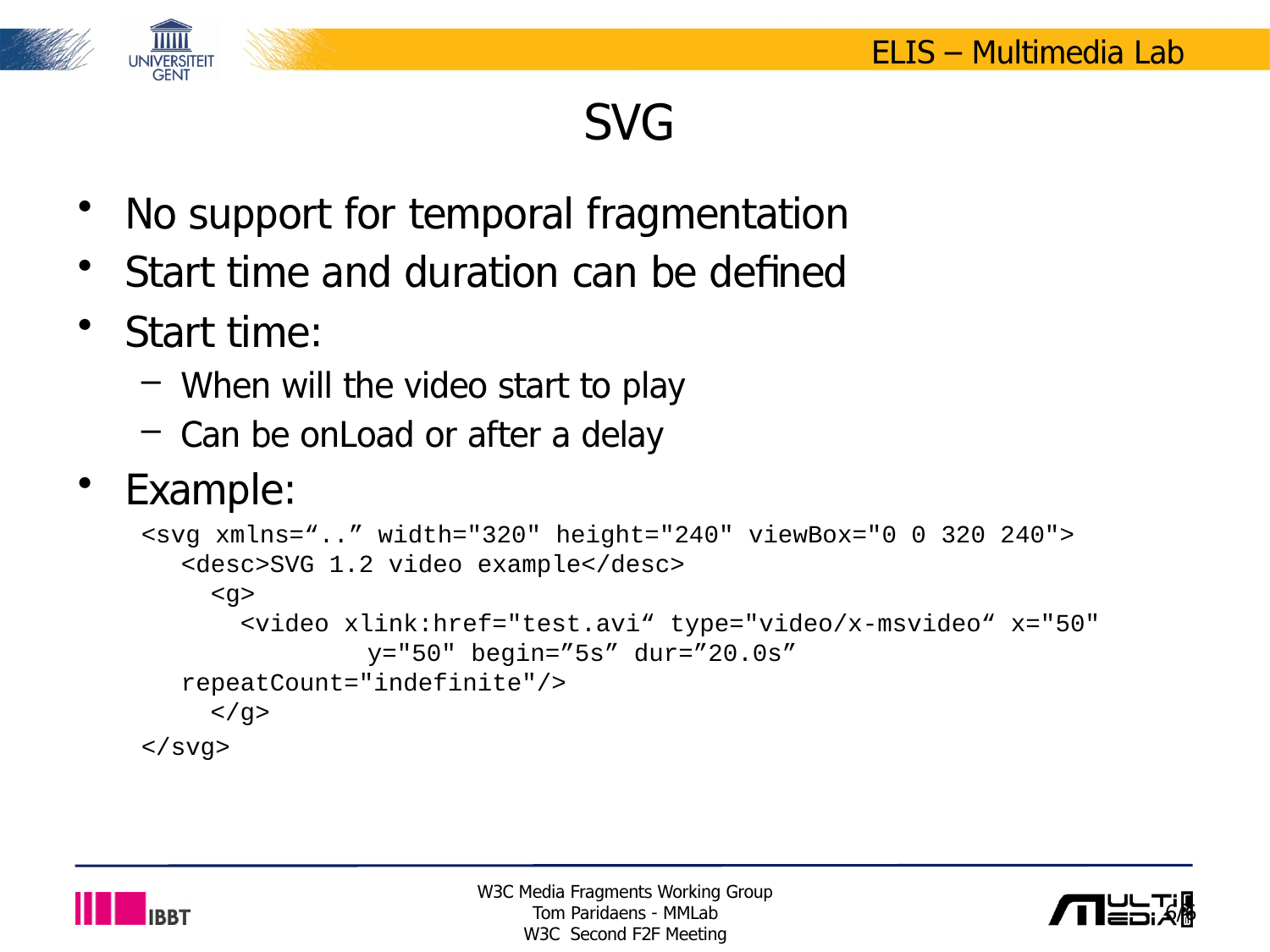

# SVG
No support for temporal fragmentation
Start time and duration can be defined
Start time:
When will the video start to play
Can be onLoad or after a delay
Example:
<svg xmlns=“..” width="320" height="240" viewBox="0 0 320 240">
<desc>SVG 1.2 video example</desc>
  <g>
    <video xlink:href="test.avi“ type="video/x-msvideo“ x="50" 	    y="50" begin=”5s” dur=”20.0s” repeatCount="indefinite"/>
  </g>
</svg>